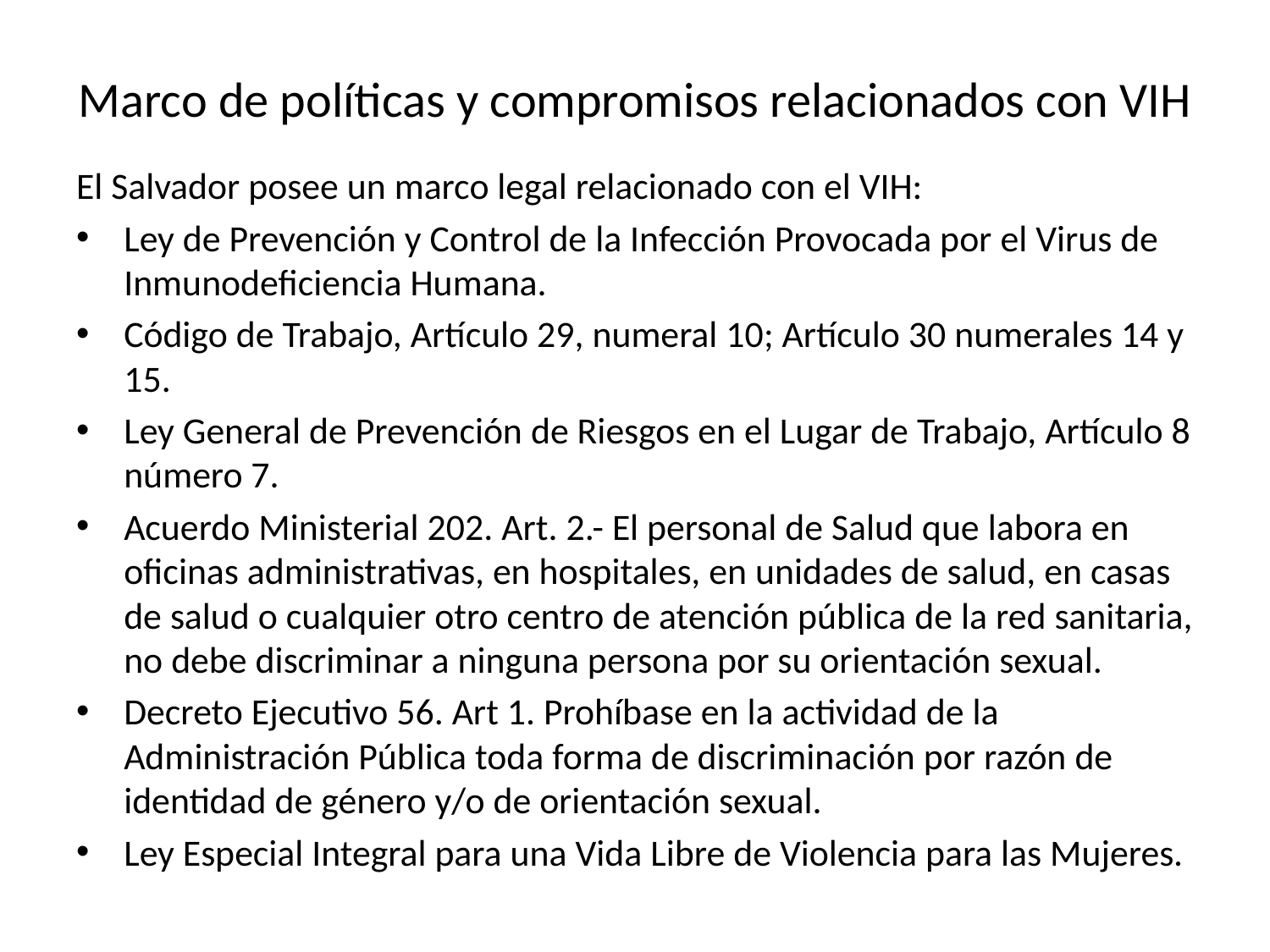

# Marco de políticas y compromisos relacionados con VIH
El Salvador posee un marco legal relacionado con el VIH:
Ley de Prevención y Control de la Infección Provocada por el Virus de Inmunodeficiencia Humana.
Código de Trabajo, Artículo 29, numeral 10; Artículo 30 numerales 14 y 15.
Ley General de Prevención de Riesgos en el Lugar de Trabajo, Artículo 8 número 7.
Acuerdo Ministerial 202. Art. 2.- El personal de Salud que labora en oficinas administrativas, en hospitales, en unidades de salud, en casas de salud o cualquier otro centro de atención pública de la red sanitaria, no debe discriminar a ninguna persona por su orientación sexual.
Decreto Ejecutivo 56. Art 1. Prohíbase en la actividad de la Administración Pública toda forma de discriminación por razón de identidad de género y/o de orientación sexual.
Ley Especial Integral para una Vida Libre de Violencia para las Mujeres.